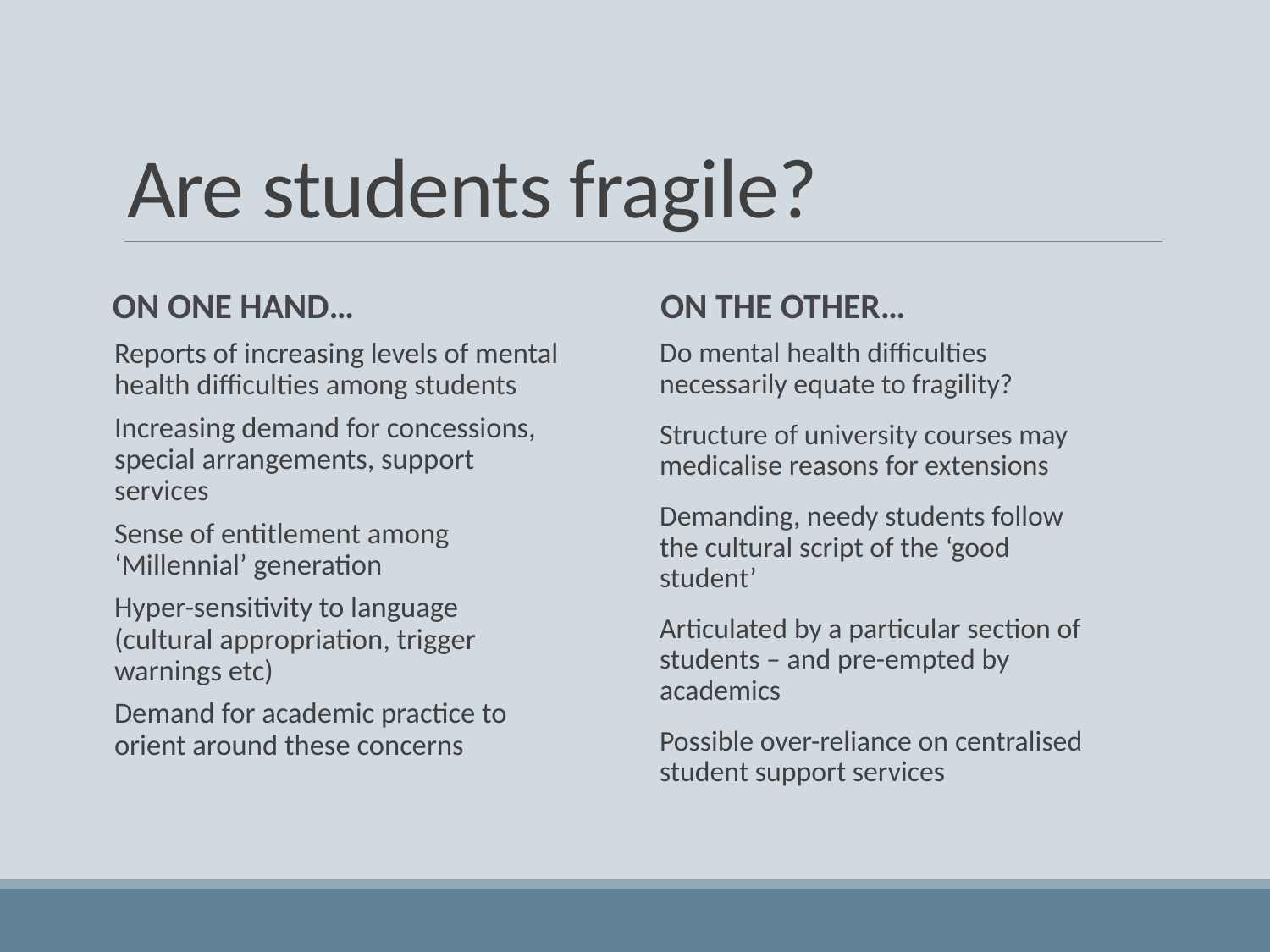

# Are students fragile?
oN ONE HAND…
ON THE OTHER…
Reports of increasing levels of mental health difficulties among students
Increasing demand for concessions, special arrangements, support services
Sense of entitlement among ‘Millennial’ generation
Hyper-sensitivity to language (cultural appropriation, trigger warnings etc)
Demand for academic practice to orient around these concerns

Do mental health difficulties necessarily equate to fragility?
Structure of university courses may medicalise reasons for extensions
Demanding, needy students follow the cultural script of the ‘good student’
Articulated by a particular section of students – and pre-empted by academics
Possible over-reliance on centralised student support services